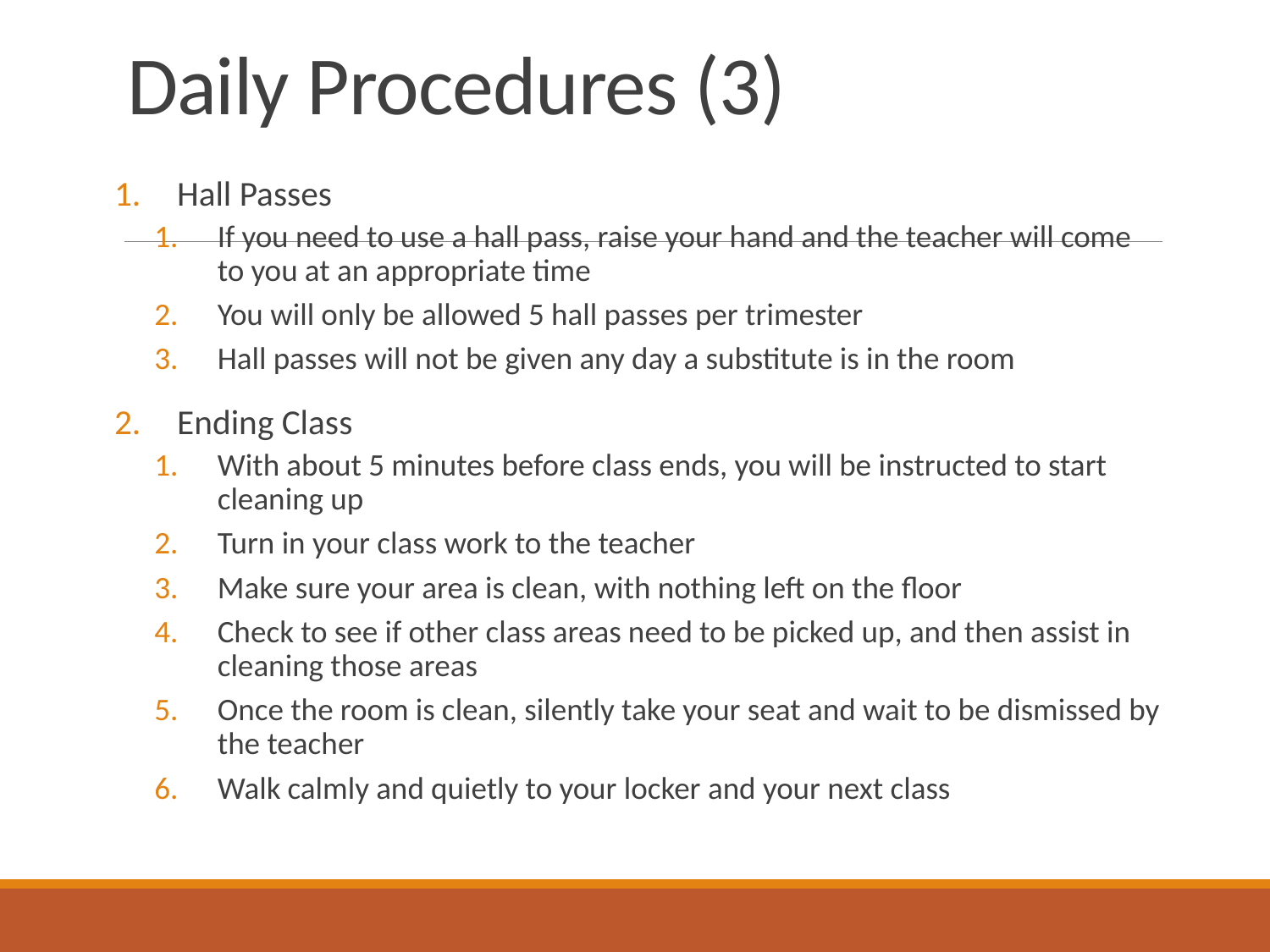

# Daily Procedures (3)
Hall Passes
If you need to use a hall pass, raise your hand and the teacher will come to you at an appropriate time
You will only be allowed 5 hall passes per trimester
Hall passes will not be given any day a substitute is in the room
Ending Class
With about 5 minutes before class ends, you will be instructed to start cleaning up
Turn in your class work to the teacher
Make sure your area is clean, with nothing left on the floor
Check to see if other class areas need to be picked up, and then assist in cleaning those areas
Once the room is clean, silently take your seat and wait to be dismissed by the teacher
Walk calmly and quietly to your locker and your next class